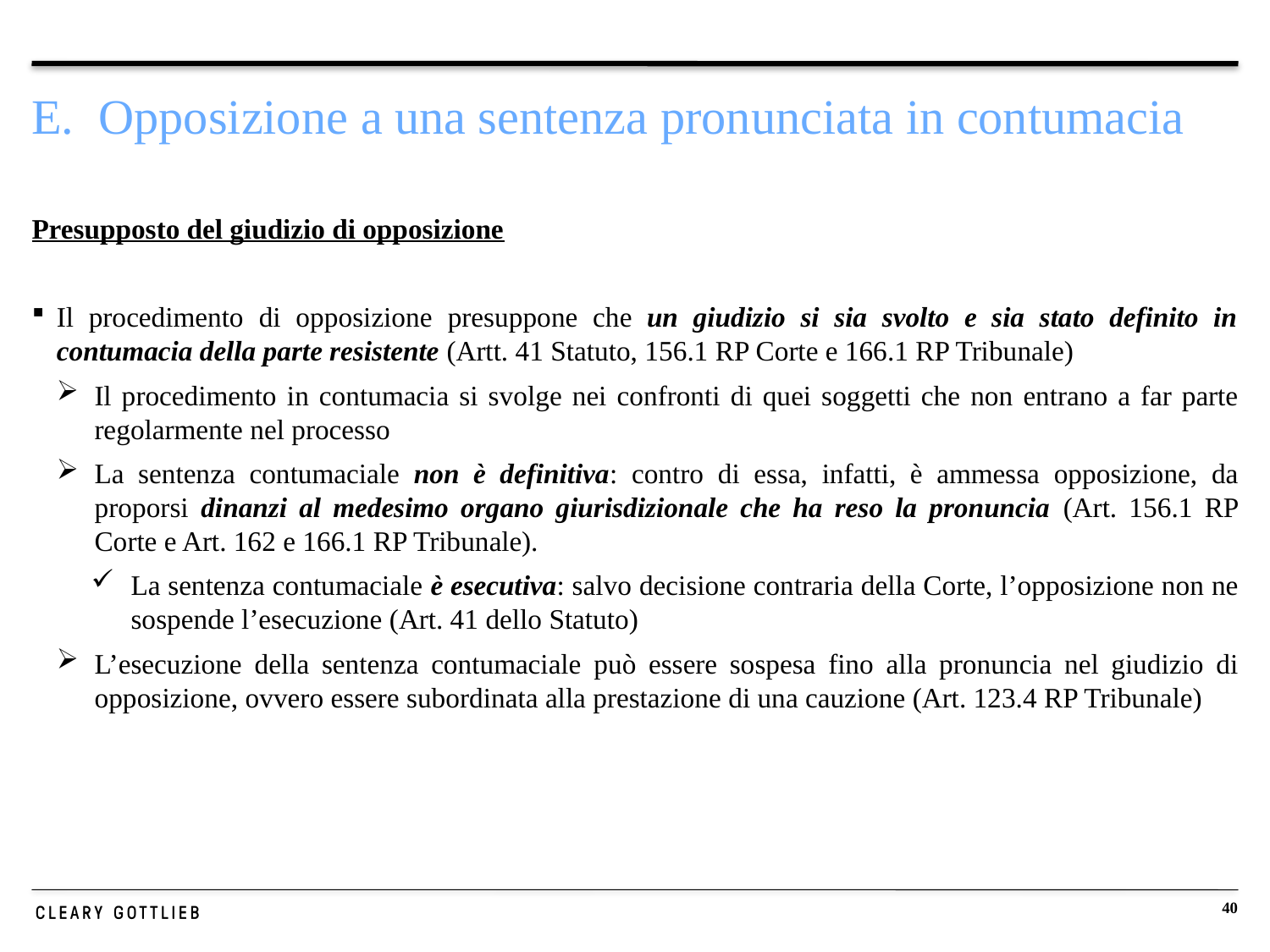

# E.  Opposizione a una sentenza pronunciata in contumacia

Presupposto del giudizio di opposizione

Il procedimento di opposizione presuppone che un giudizio si sia svolto e sia stato definito in contumacia della parte resistente (Artt. 41 Statuto, 156.1 RP Corte e 166.1 RP Tribunale)
Il procedimento in contumacia si svolge nei confronti di quei soggetti che non entrano a far parte regolarmente nel processo
La sentenza contumaciale non è definitiva: contro di essa, infatti, è ammessa opposizione, da proporsi dinanzi al medesimo organo giurisdizionale che ha reso la pronuncia (Art. 156.1 RP Corte e Art. 162 e 166.1 RP Tribunale).
La sentenza contumaciale è esecutiva: salvo decisione contraria della Corte, l’opposizione non ne sospende l’esecuzione (Art. 41 dello Statuto)
L’esecuzione della sentenza contumaciale può essere sospesa fino alla pronuncia nel giudizio di opposizione, ovvero essere subordinata alla prestazione di una cauzione (Art. 123.4 RP Tribunale)